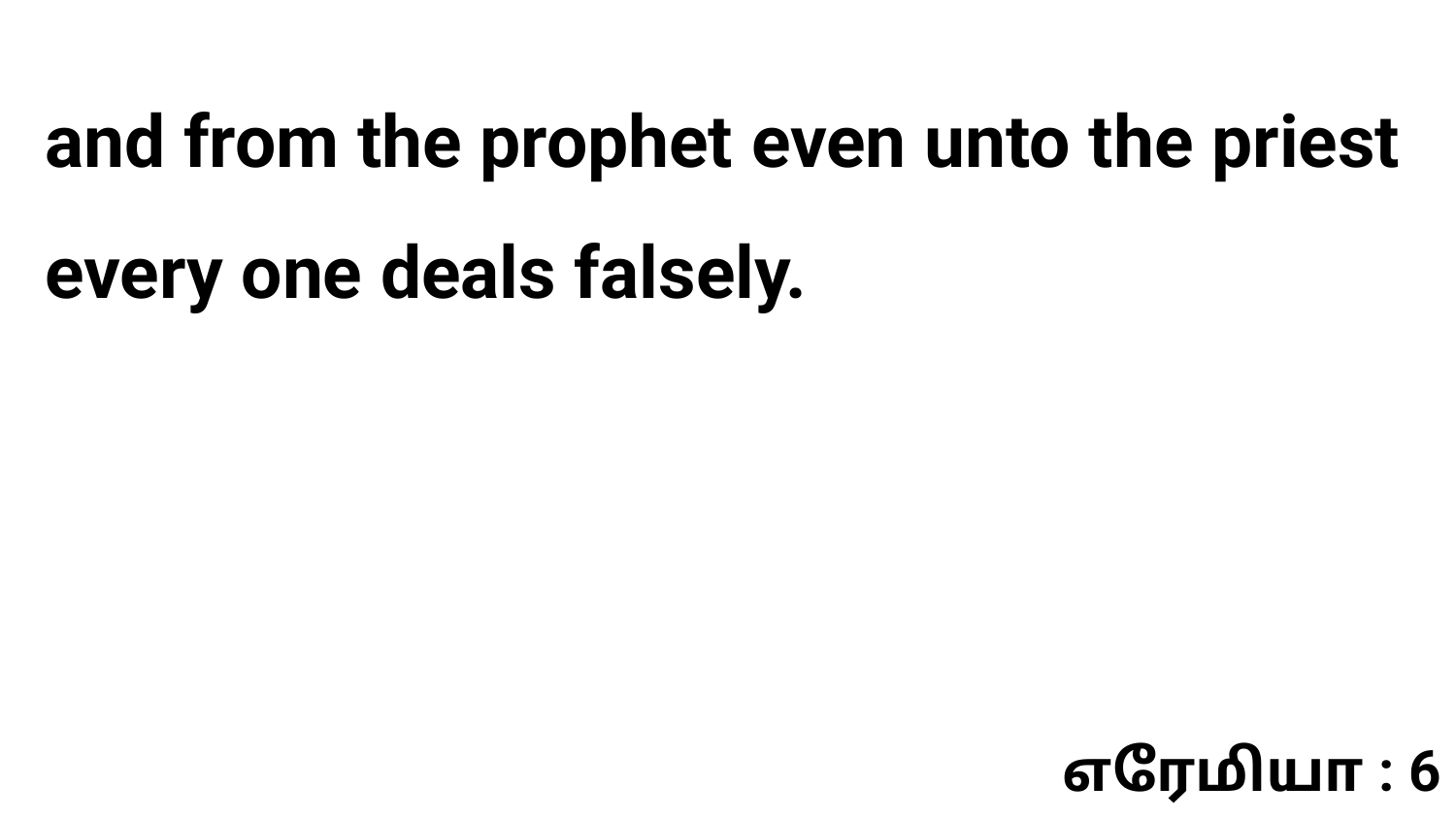

and from the prophet even unto the priest every one deals falsely.
எரேமியா : 6